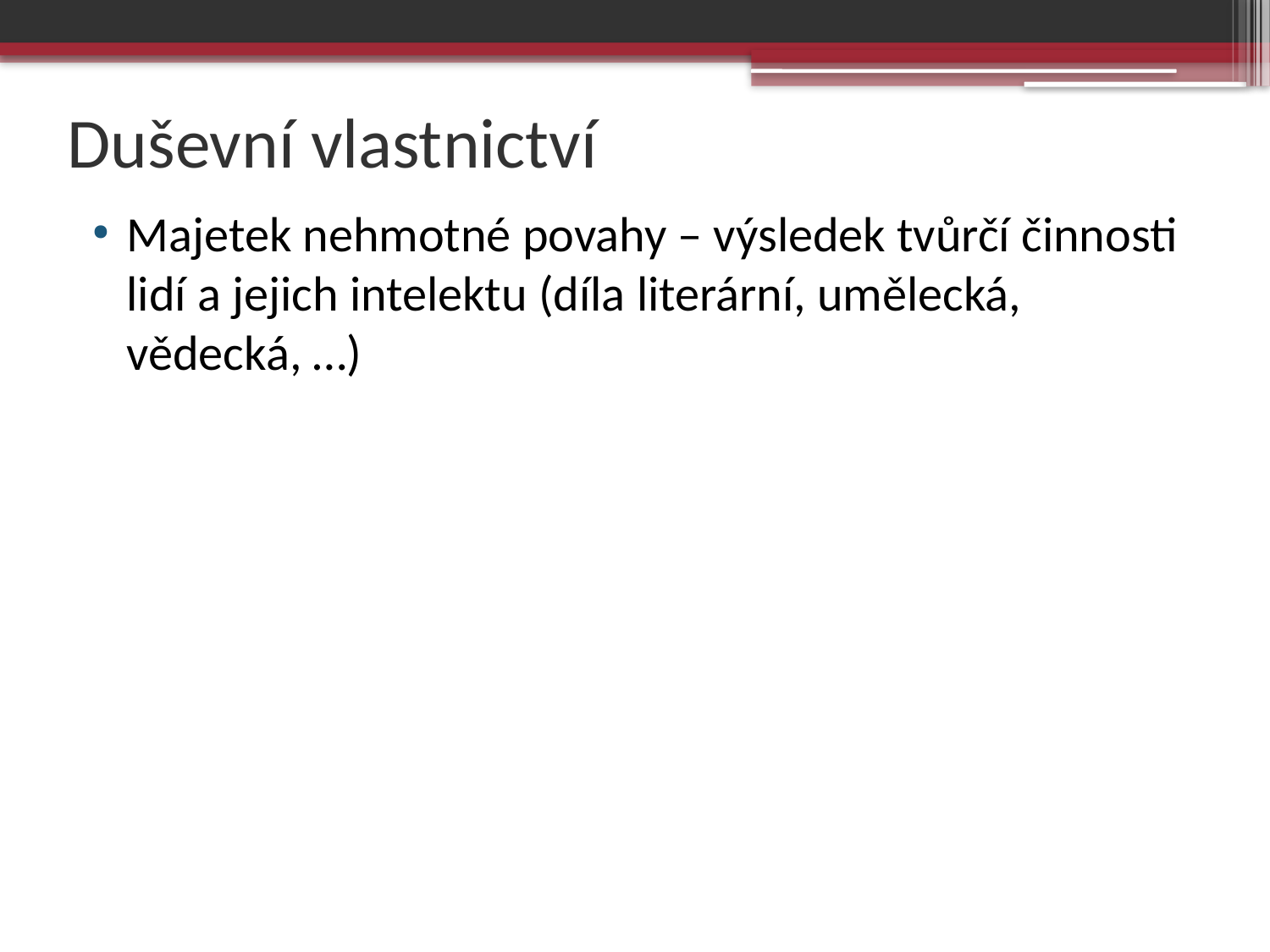

# Duševní vlastnictví
Majetek nehmotné povahy – výsledek tvůrčí činnosti lidí a jejich intelektu (díla literární, umělecká, vědecká, …)